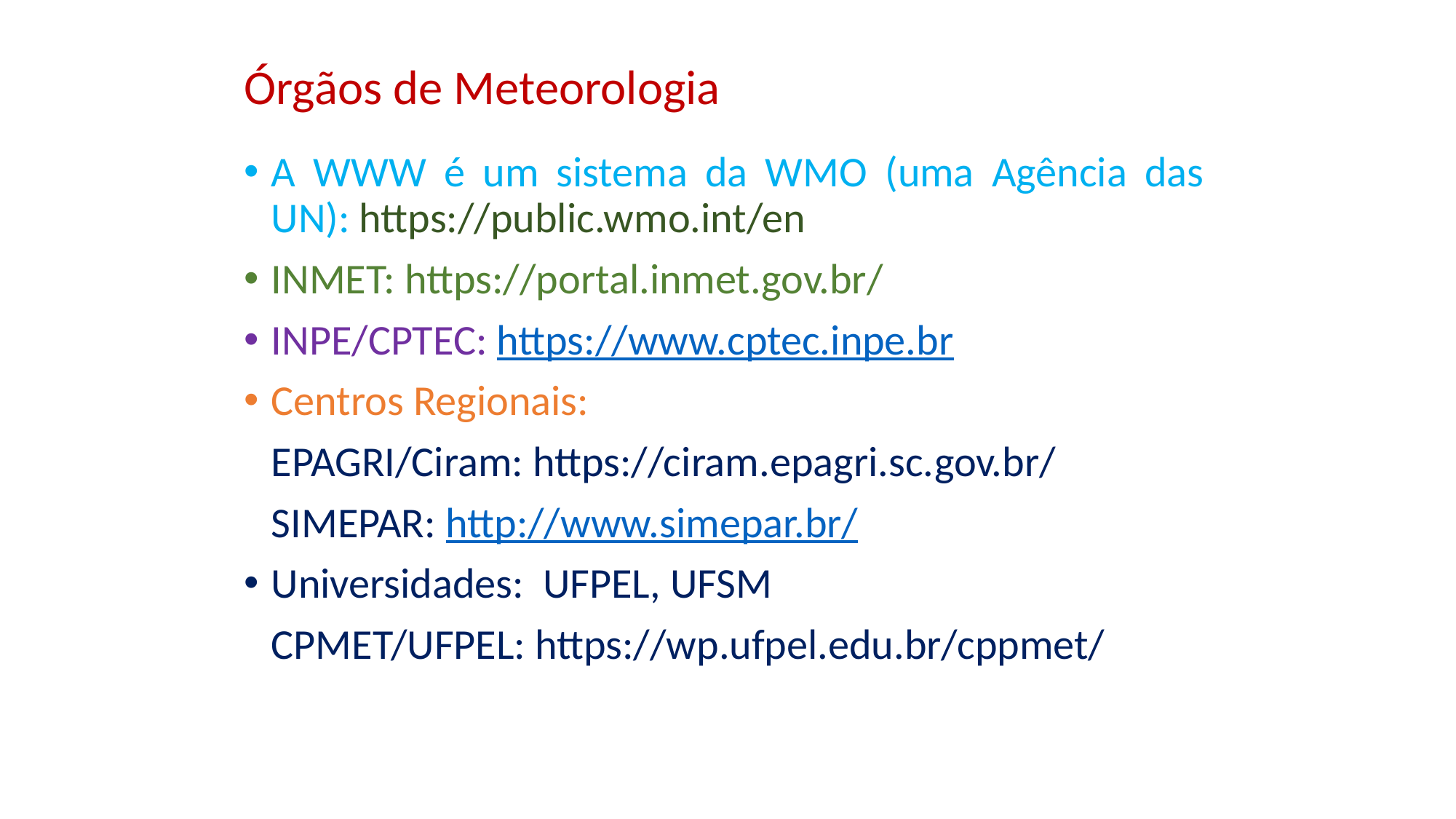

# Órgãos de Meteorologia
A WWW é um sistema da WMO (uma Agência das UN): https://public.wmo.int/en
INMET: https://portal.inmet.gov.br/
INPE/CPTEC: https://www.cptec.inpe.br
Centros Regionais:
	EPAGRI/Ciram: https://ciram.epagri.sc.gov.br/
	SIMEPAR: http://www.simepar.br/
Universidades:  UFPEL, UFSM
	CPMET/UFPEL: https://wp.ufpel.edu.br/cppmet/